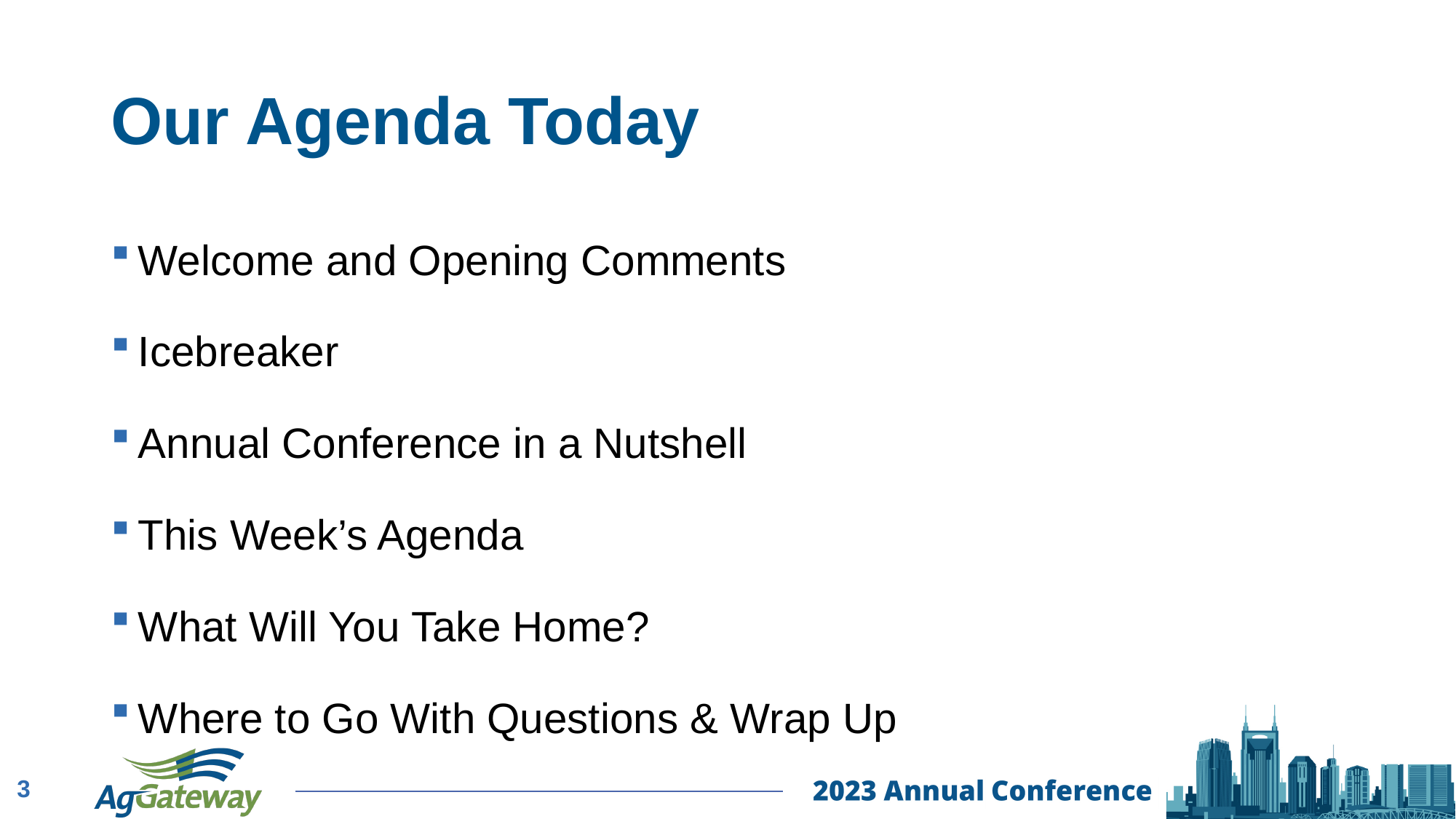

# Our Agenda Today
Welcome and Opening Comments
Icebreaker
Annual Conference in a Nutshell
This Week’s Agenda
What Will You Take Home?
Where to Go With Questions & Wrap Up
3